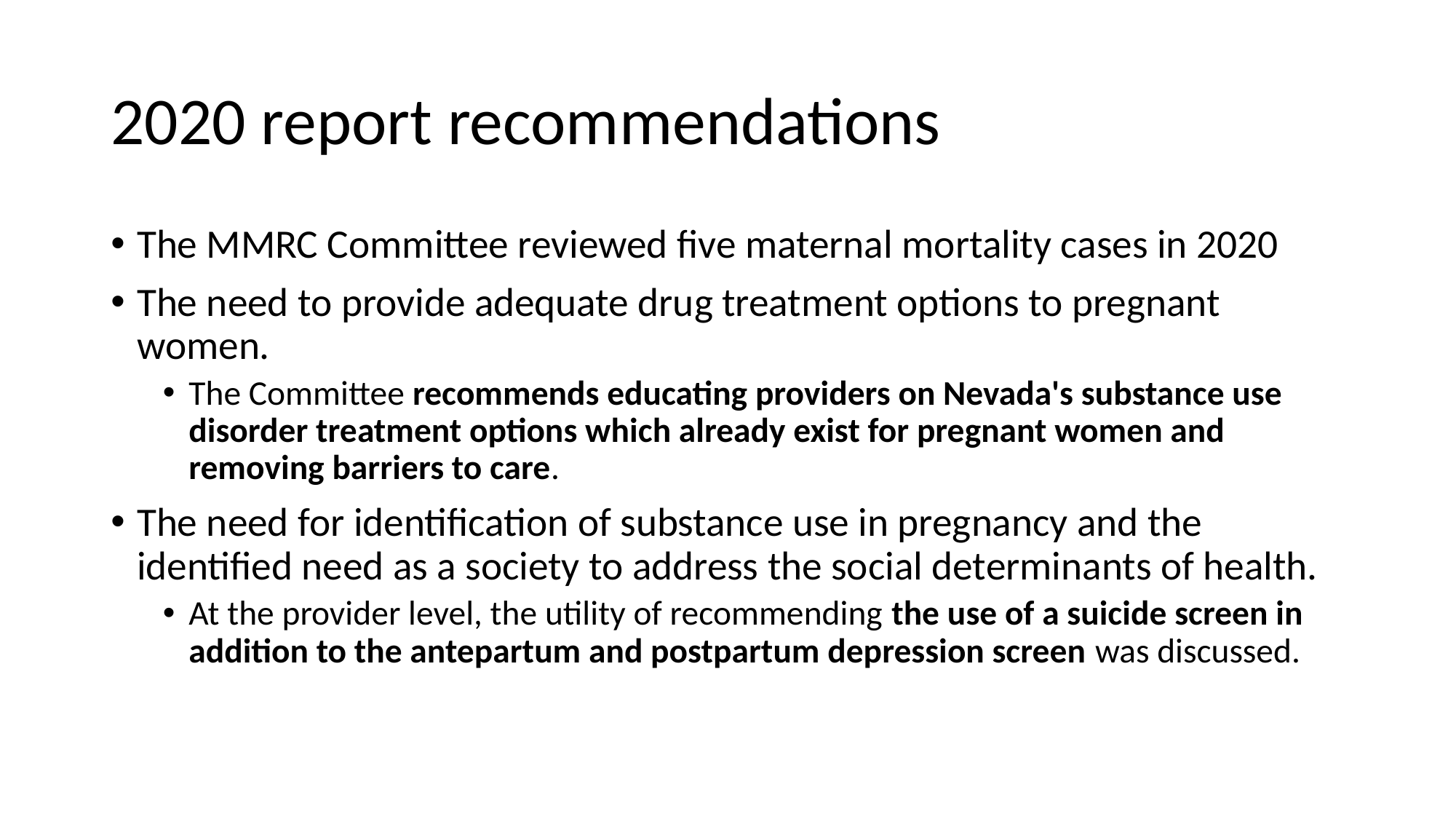

# 2020 report recommendations
The MMRC Committee reviewed five maternal mortality cases in 2020
The need to provide adequate drug treatment options to pregnant women.
The Committee recommends educating providers on Nevada's substance use disorder treatment options which already exist for pregnant women and removing barriers to care.
The need for identification of substance use in pregnancy and the identified need as a society to address the social determinants of health.
At the provider level, the utility of recommending the use of a suicide screen in addition to the antepartum and postpartum depression screen was discussed.